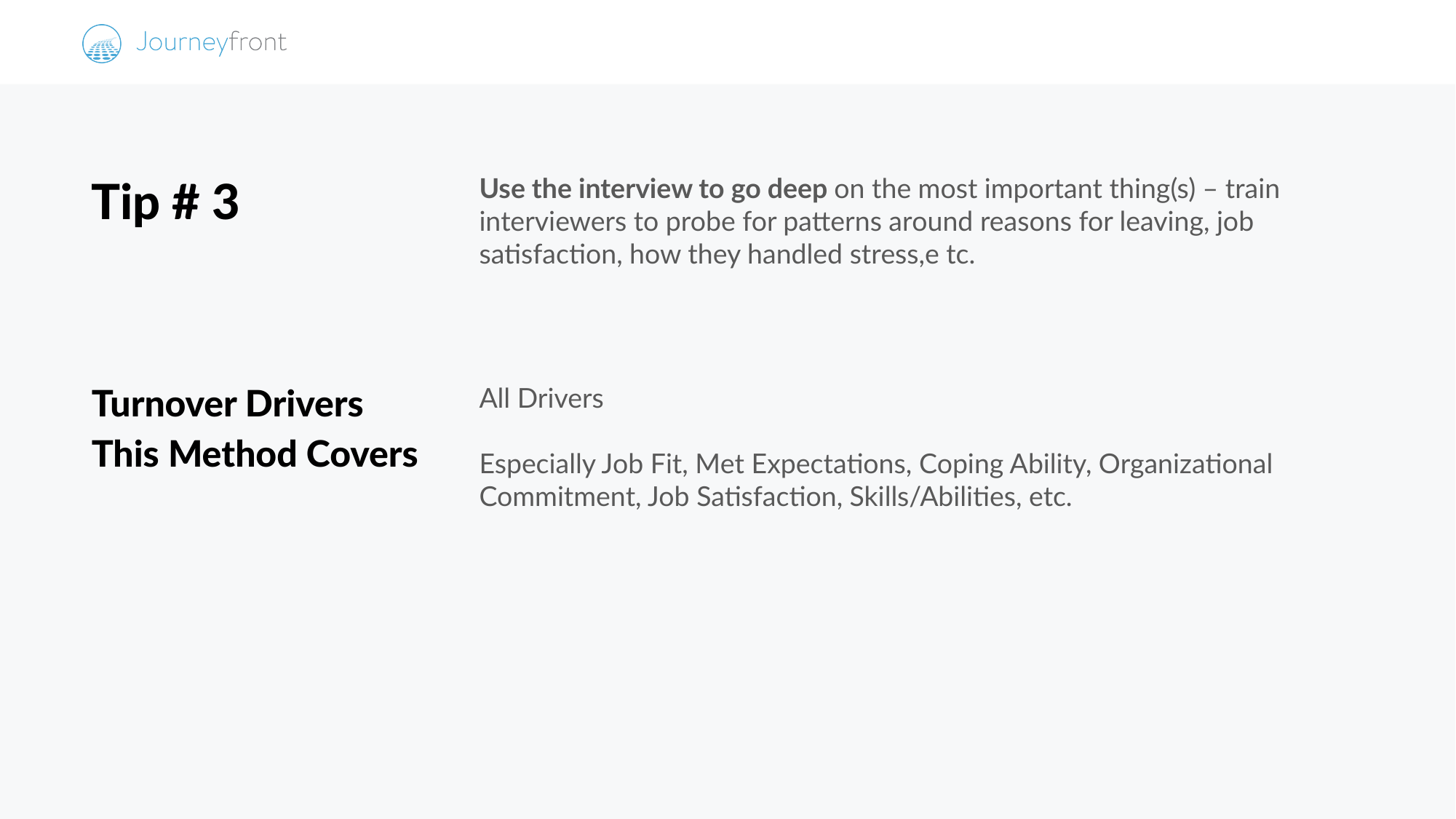

Tip # 3
Use the interview to go deep on the most important thing(s) – train interviewers to probe for patterns around reasons for leaving, job satisfaction, how they handled stress,e tc.
Turnover Drivers This Method Covers
All Drivers

Especially Job Fit, Met Expectations, Coping Ability, Organizational Commitment, Job Satisfaction, Skills/Abilities, etc.